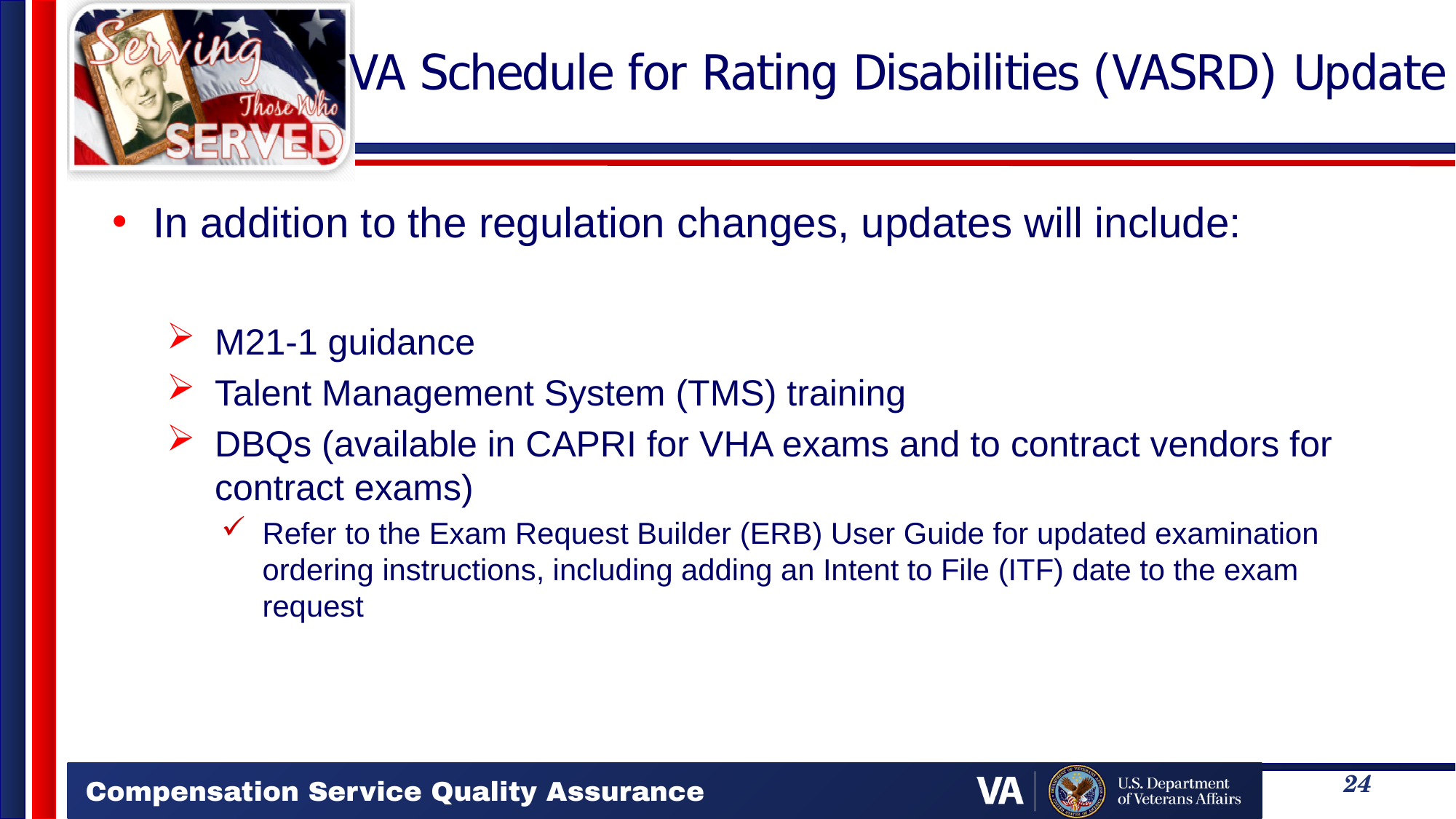

# VA Schedule for Rating Disabilities (VASRD) Update
In addition to the regulation changes, updates will include:

M21-1 guidance
Talent Management System (TMS) training
DBQs (available in CAPRI for VHA exams and to contract vendors for contract exams)
Refer to the Exam Request Builder (ERB) User Guide for updated examination ordering instructions, including adding an Intent to File (ITF) date to the exam request
24